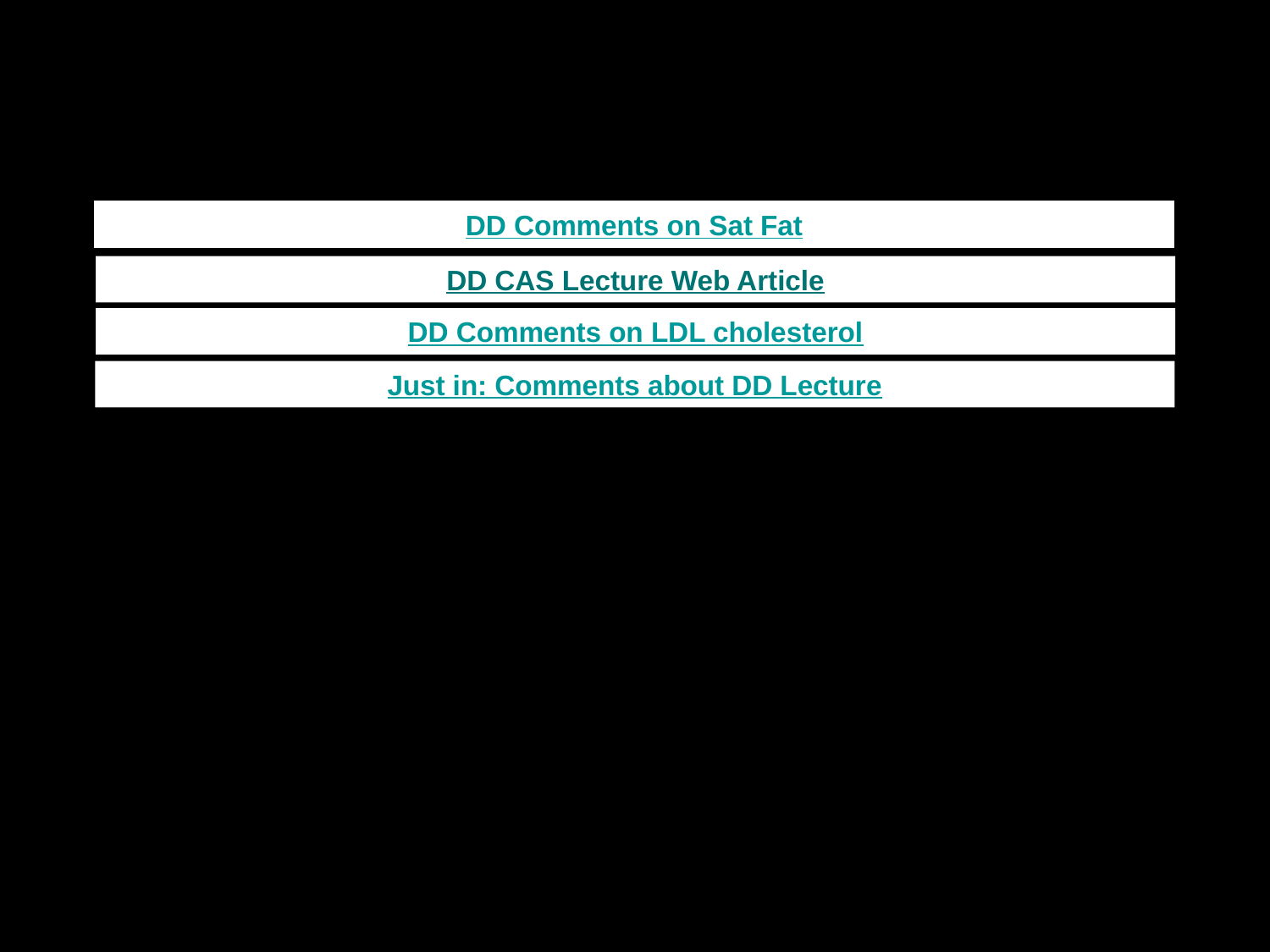

DD Comments on Sat Fat
DD CAS Lecture Web Article
DD Comments on LDL cholesterol
Just in: Comments about DD Lecture